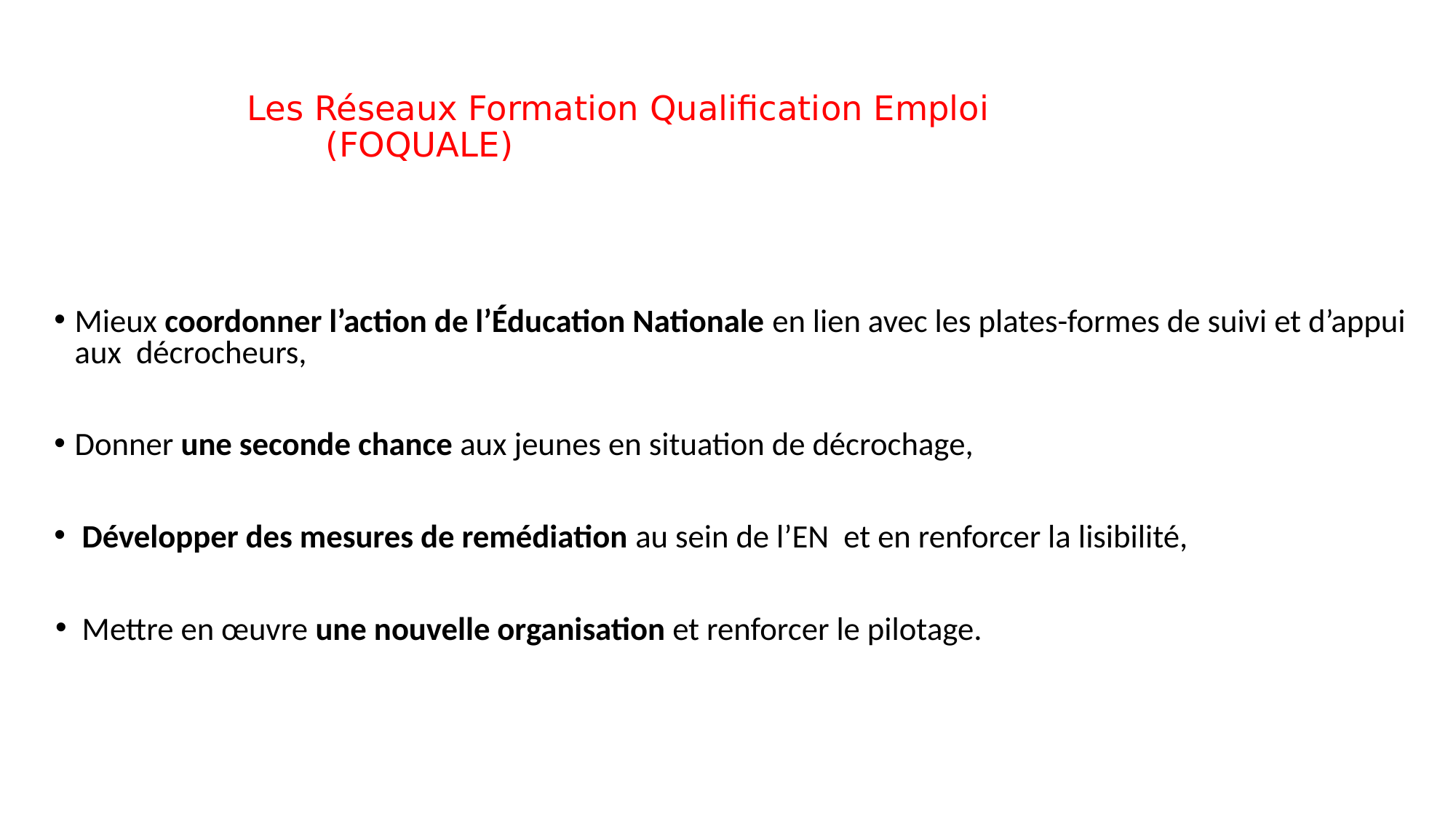

Les Réseaux Formation Qualification Emploi                          			(FOQUALE)

Mieux coordonner l’action de l’Éducation Nationale en lien avec les plates-formes de suivi et d’appui aux  décrocheurs,

Donner une seconde chance aux jeunes en situation de décrochage,

 Développer des mesures de remédiation au sein de l’EN  et en renforcer la lisibilité,

 Mettre en œuvre une nouvelle organisation et renforcer le pilotage.